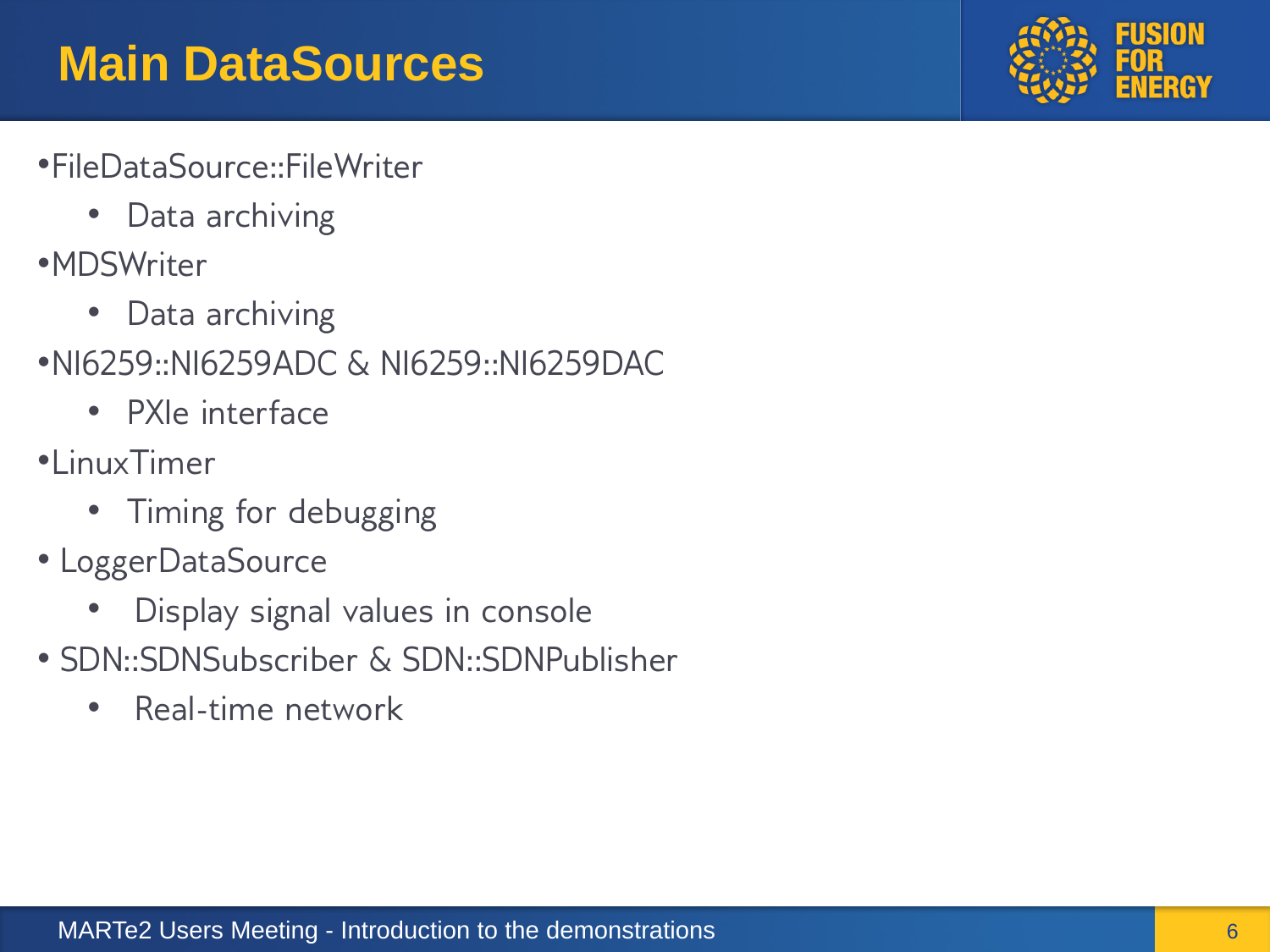

# Main DataSources
FileDataSource::FileWriter
Data archiving
MDSWriter
Data archiving
NI6259::NI6259ADC & NI6259::NI6259DAC
PXIe interface
LinuxTimer
Timing for debugging
LoggerDataSource
Display signal values in console
SDN::SDNSubscriber & SDN::SDNPublisher
Real-time network

6
MARTe2 Users Meeting - Introduction to the demonstrations